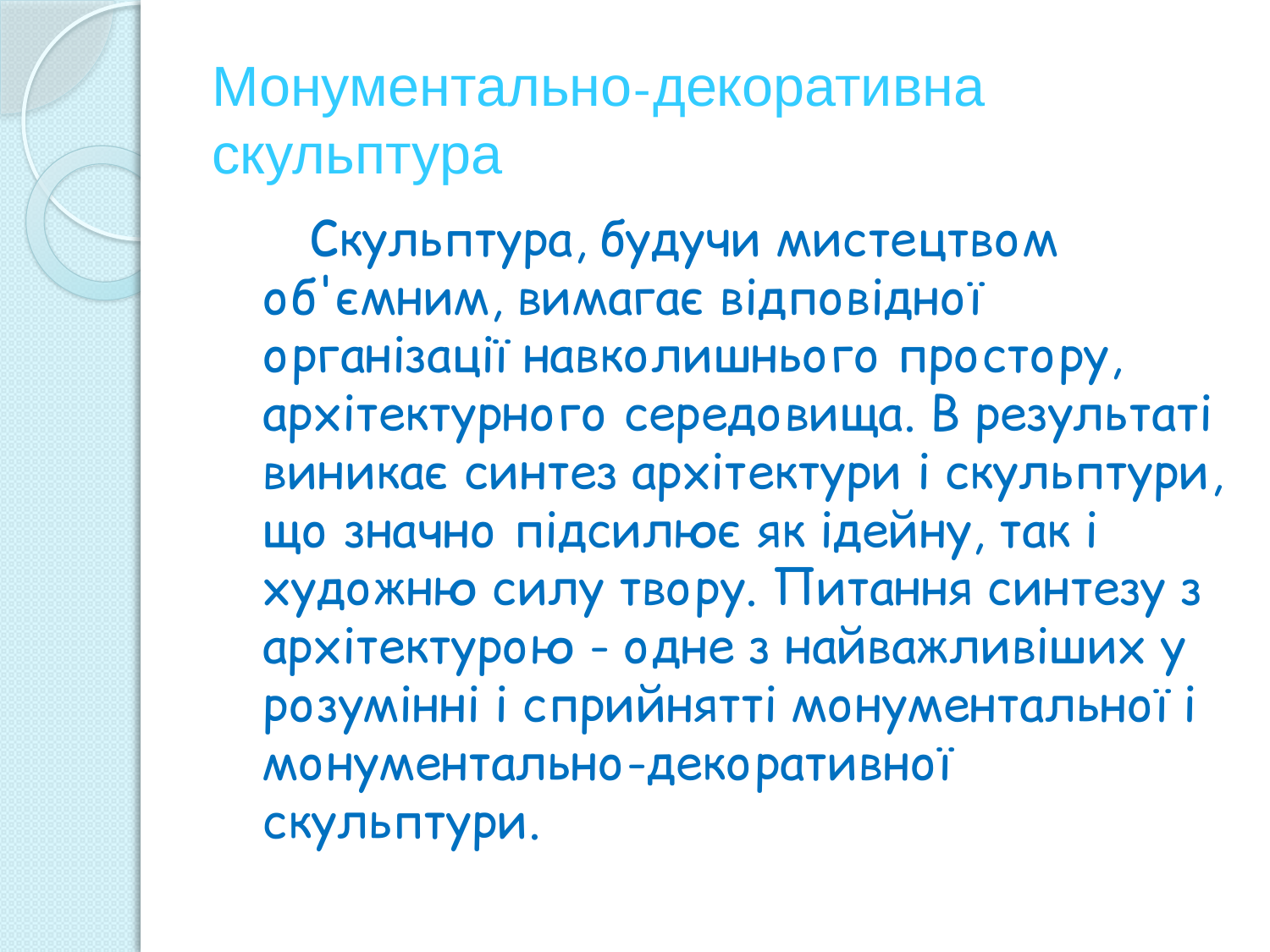

# Монументально-декоративна скульптура
      Скульптура, будучи мистецтвом об'ємним, вимагає відповідної організації навколишнього простору, архітектурного середовища. В результаті виникає синтез архітектури і скульптури, що значно підсилює як ідейну, так і художню силу твору. Питання синтезу з архітектурою - одне з найважливіших у розумінні і сприйнятті монументальної і монументально-декоративної скульптури.